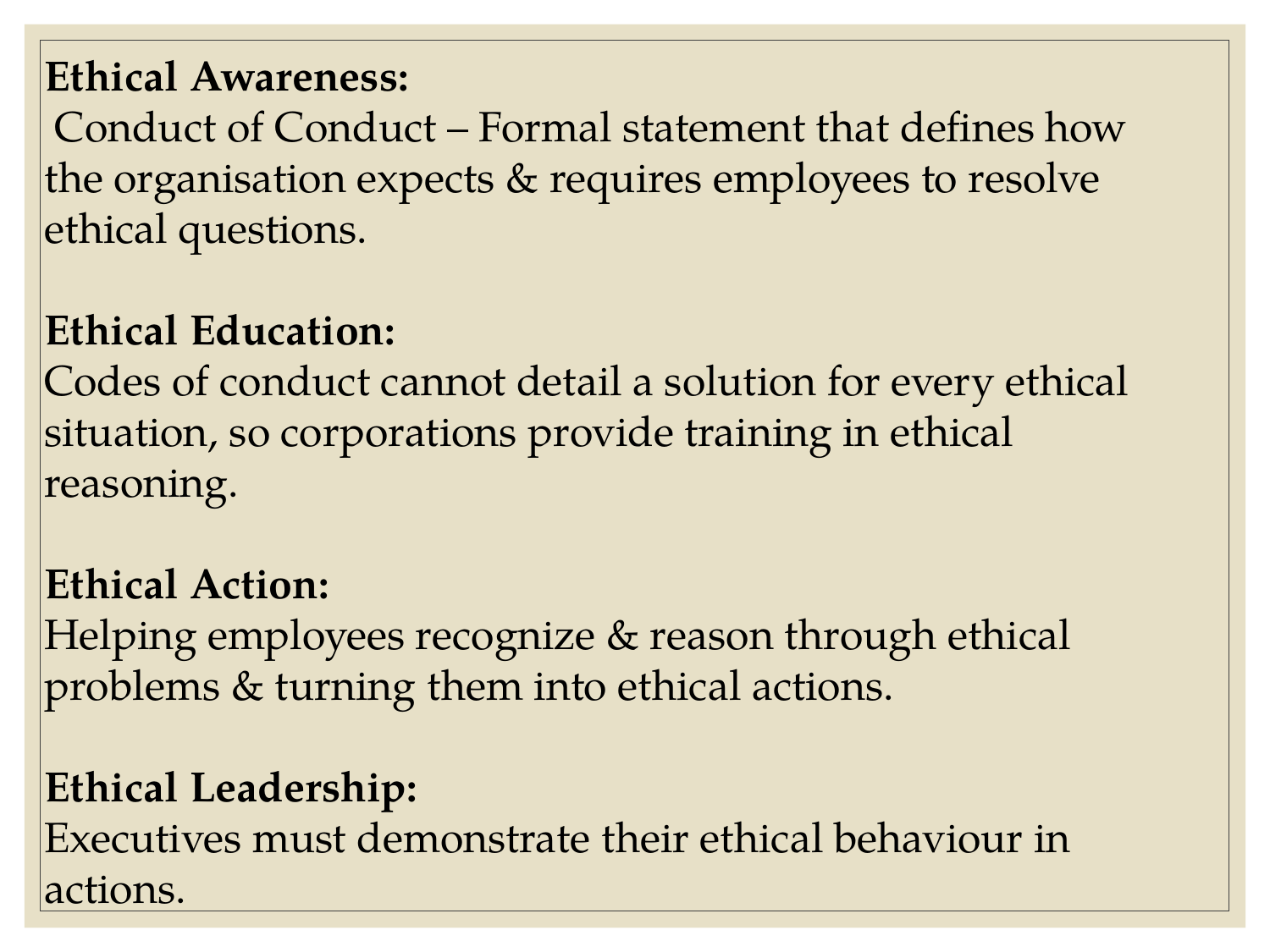

Ethical Awareness:
 Conduct of Conduct – Formal statement that defines how the organisation expects & requires employees to resolve ethical questions.

Ethical Education:
Codes of conduct cannot detail a solution for every ethical situation, so corporations provide training in ethical reasoning.

Ethical Action:
Helping employees recognize & reason through ethical problems & turning them into ethical actions.

Ethical Leadership:
Executives must demonstrate their ethical behaviour in actions.